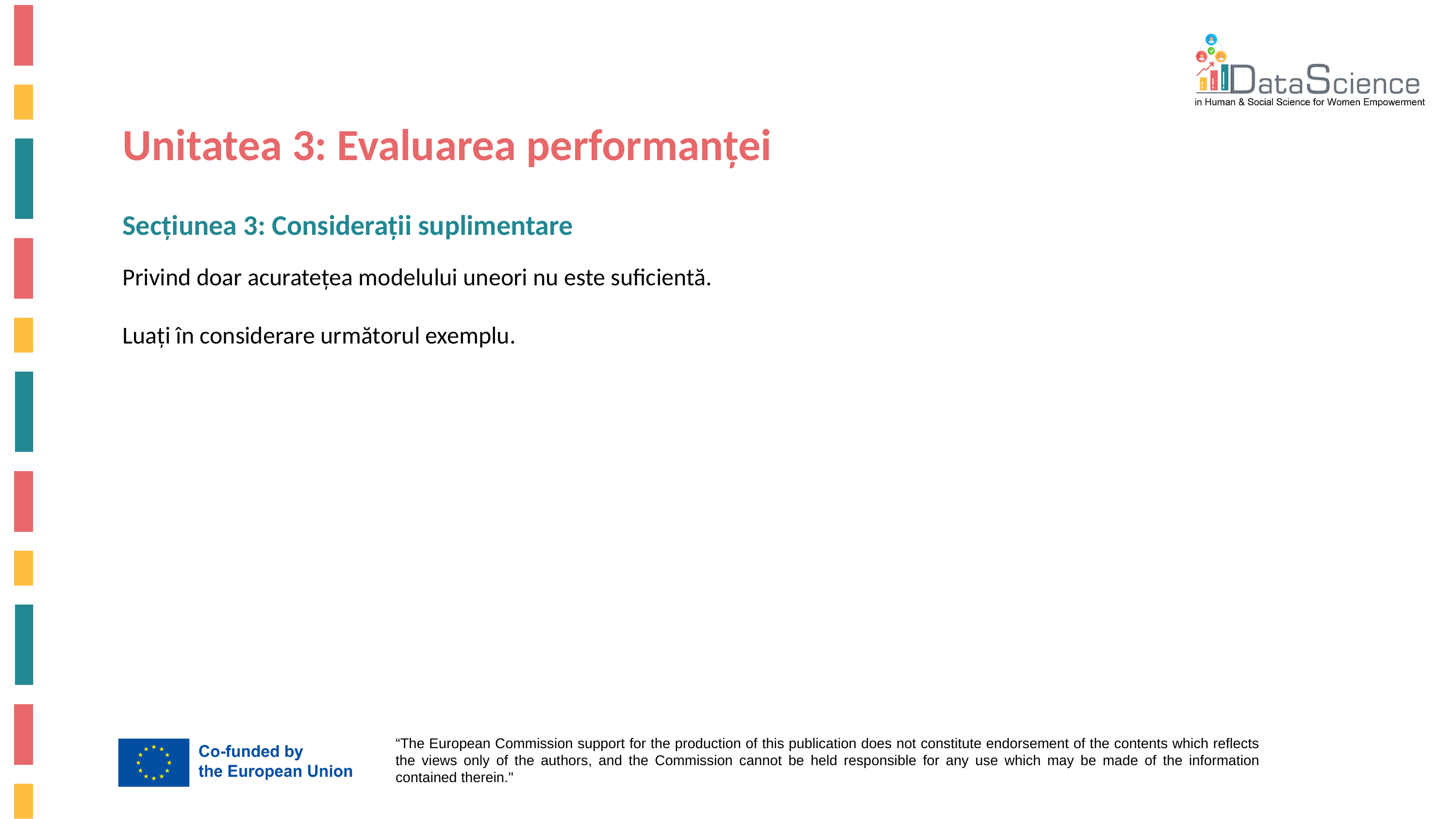

Unitatea 3: Evaluarea performanței
Secțiunea 3: Considerații suplimentare
Privind doar acuratețea modelului uneori nu este suficientă.

Luați în considerare următorul exemplu.